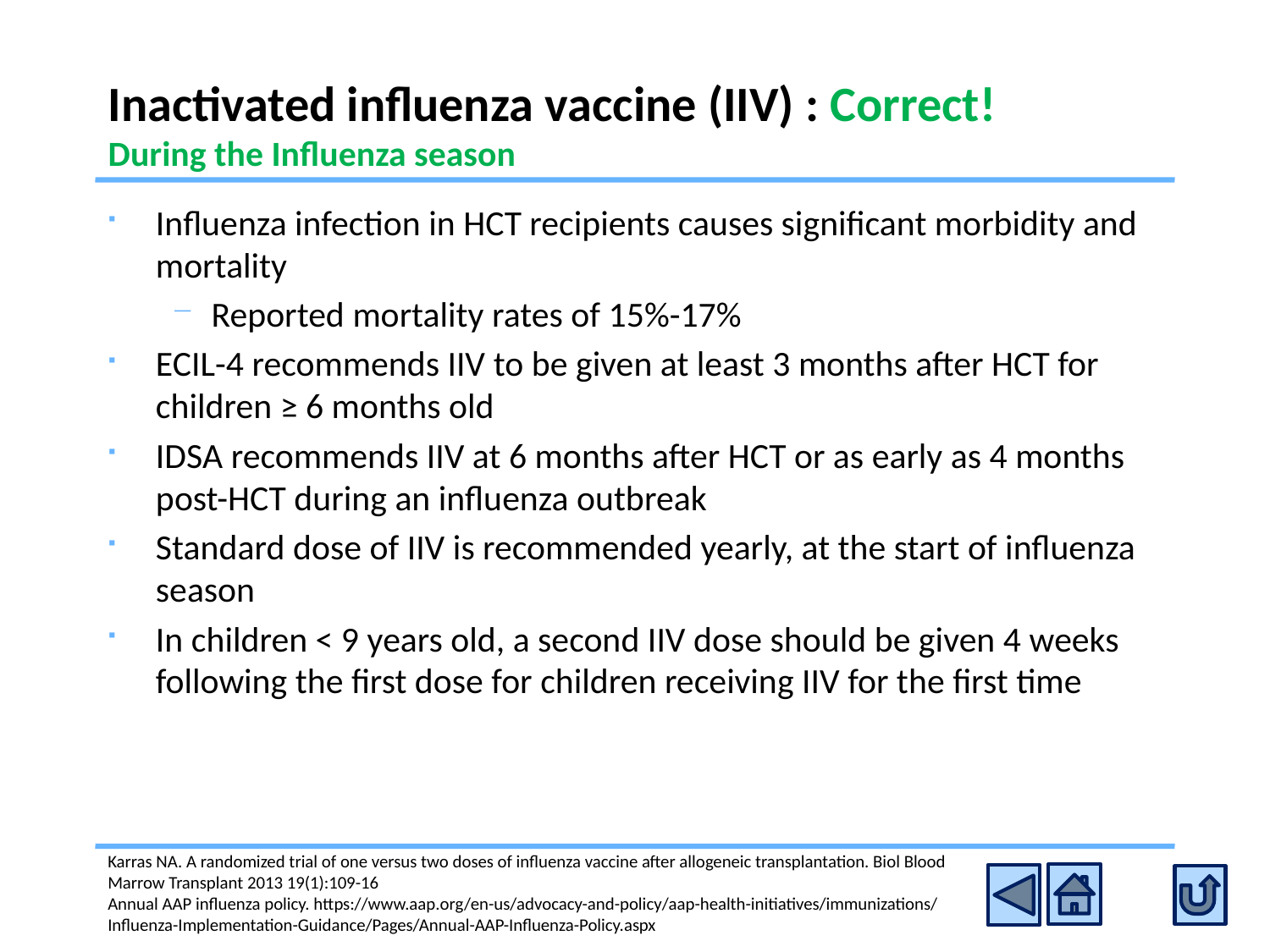

# Inactivated influenza vaccine (IIV) : Correct! During the Influenza season
Influenza infection in HCT recipients causes significant morbidity and mortality
Reported mortality rates of 15%-17%
ECIL-4 recommends IIV to be given at least 3 months after HCT for children ≥ 6 months old
IDSA recommends IIV at 6 months after HCT or as early as 4 months post-HCT during an influenza outbreak
Standard dose of IIV is recommended yearly, at the start of influenza season
In children < 9 years old, a second IIV dose should be given 4 weeks following the first dose for children receiving IIV for the first time

Karras NA. A randomized trial of one versus two doses of influenza vaccine after allogeneic transplantation. Biol Blood Marrow Transplant 2013 19(1):109-16
Annual AAP influenza policy. https://www.aap.org/en-us/advocacy-and-policy/aap-health-initiatives/immunizations/Influenza-Implementation-Guidance/Pages/Annual-AAP-Influenza-Policy.aspx